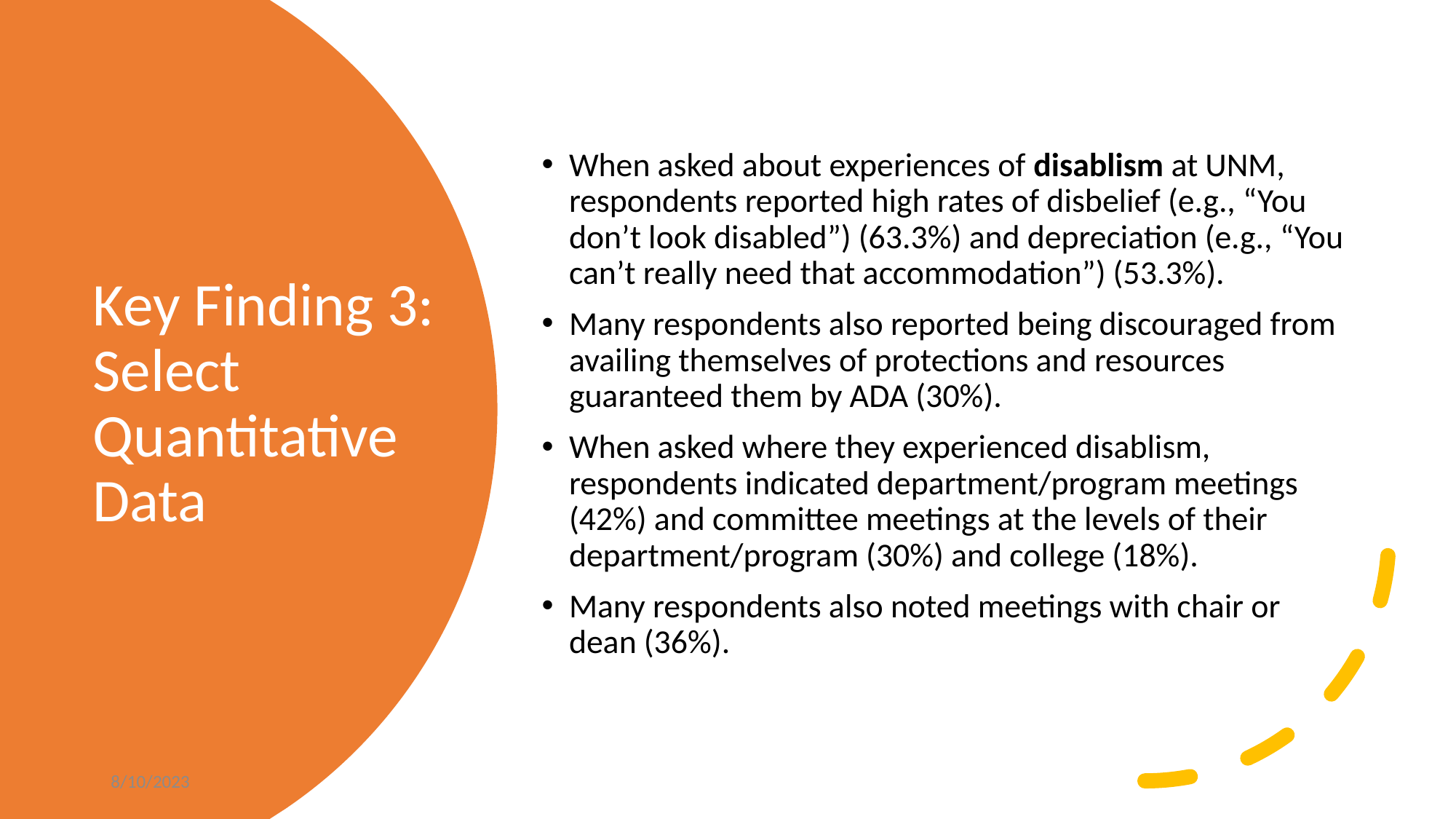

When asked about experiences of disablism at UNM, respondents reported high rates of disbelief (e.g., “You don’t look disabled”) (63.3%) and depreciation (e.g., “You can’t really need that accommodation”) (53.3%).
Many respondents also reported being discouraged from availing themselves of protections and resources guaranteed them by ADA (30%).
When asked where they experienced disablism, respondents indicated department/program meetings (42%) and committee meetings at the levels of their department/program (30%) and college (18%).
Many respondents also noted meetings with chair or dean (36%).
# Key Finding 3: Select Quantitative Data

8/10/2023
29